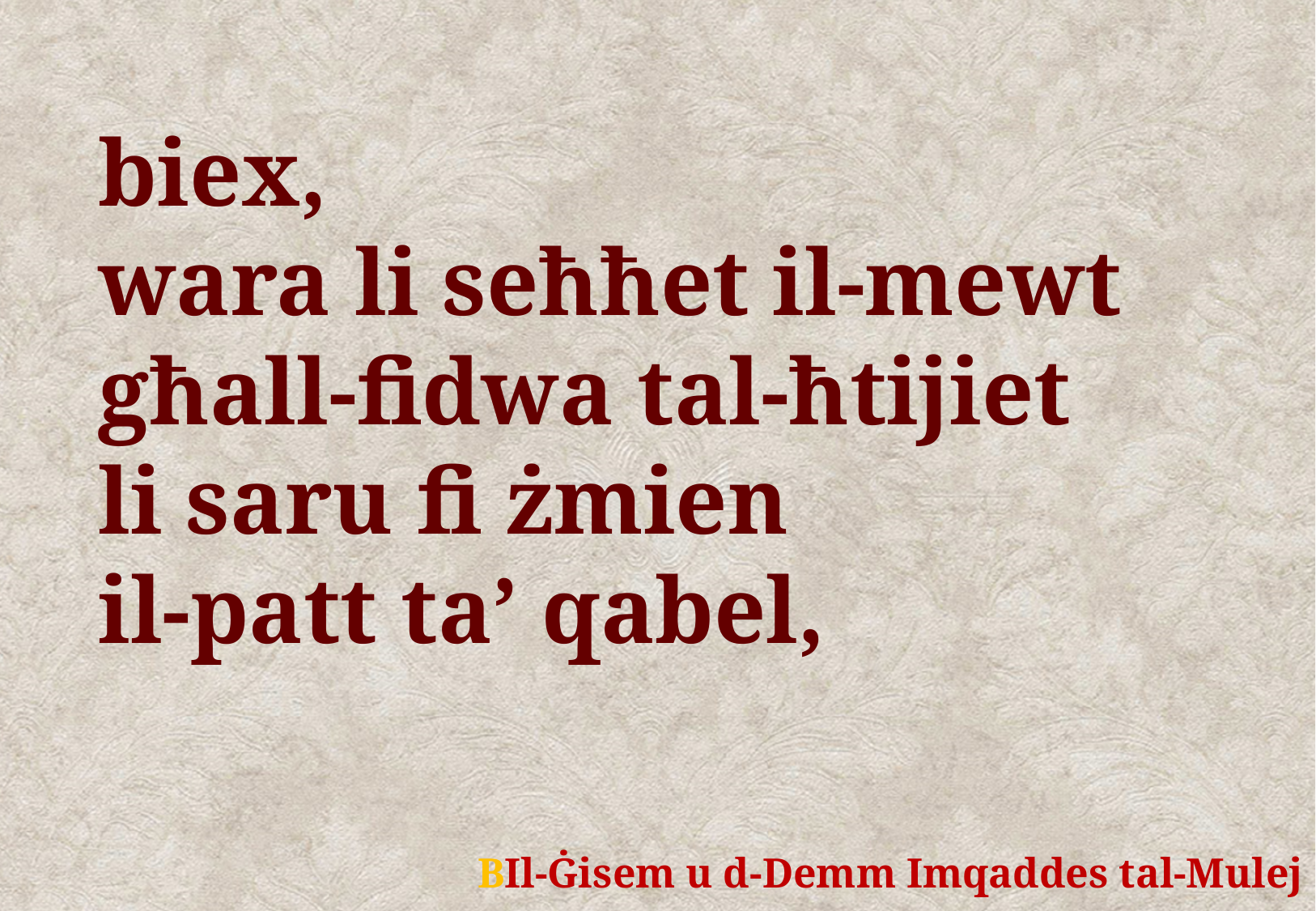

biex,
wara li seħħet il-mewt
għall-fidwa tal-ħtijiet
li saru fi żmien
il-patt ta’ qabel,
	BIl-Ġisem u d-Demm Imqaddes tal-Mulej